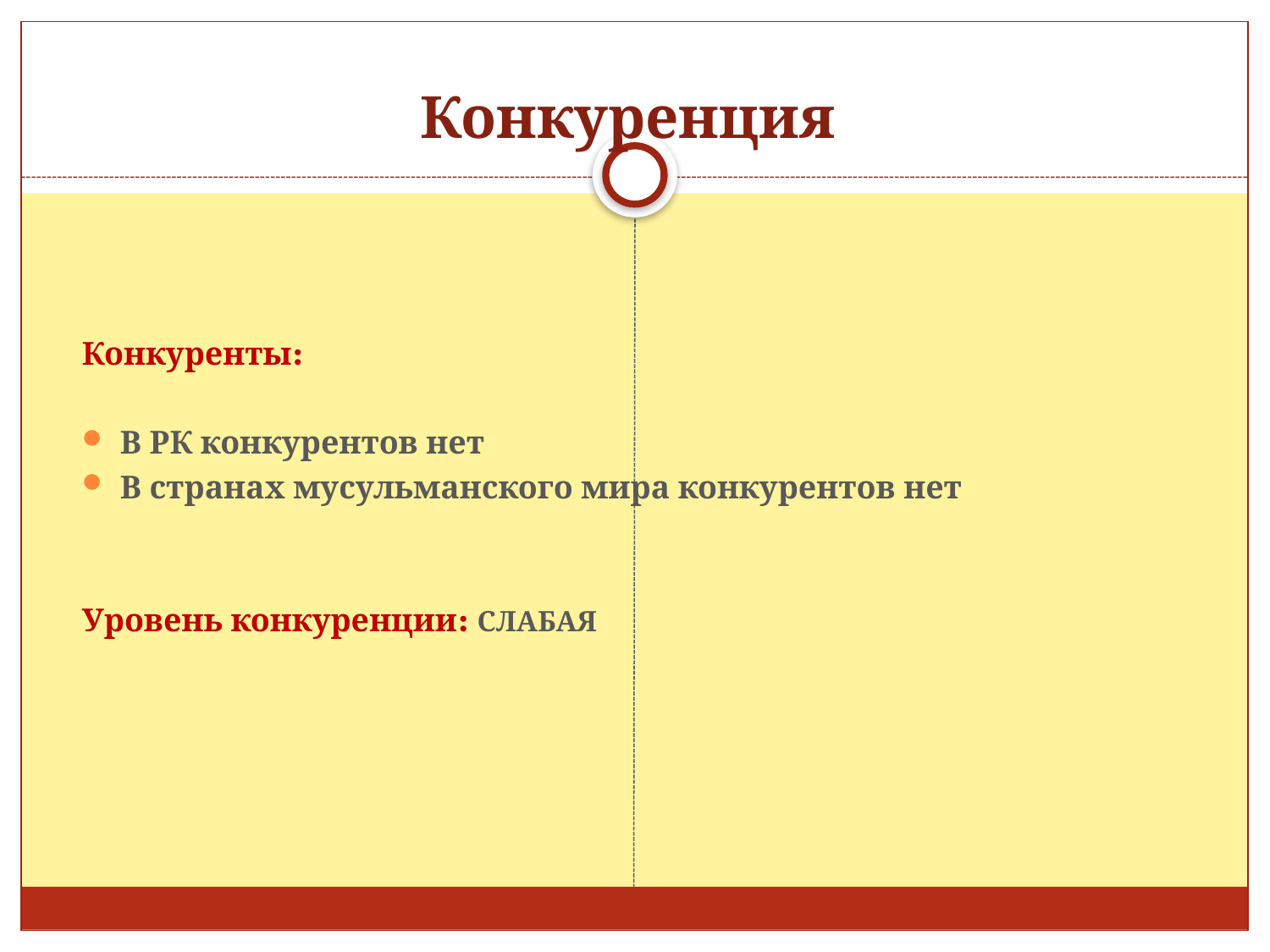

# Конкуренция
Конкуренты:

В РК конкурентов нет
В странах мусульманского мира конкурентов нет

Уровень конкуренции: СЛАБАЯ